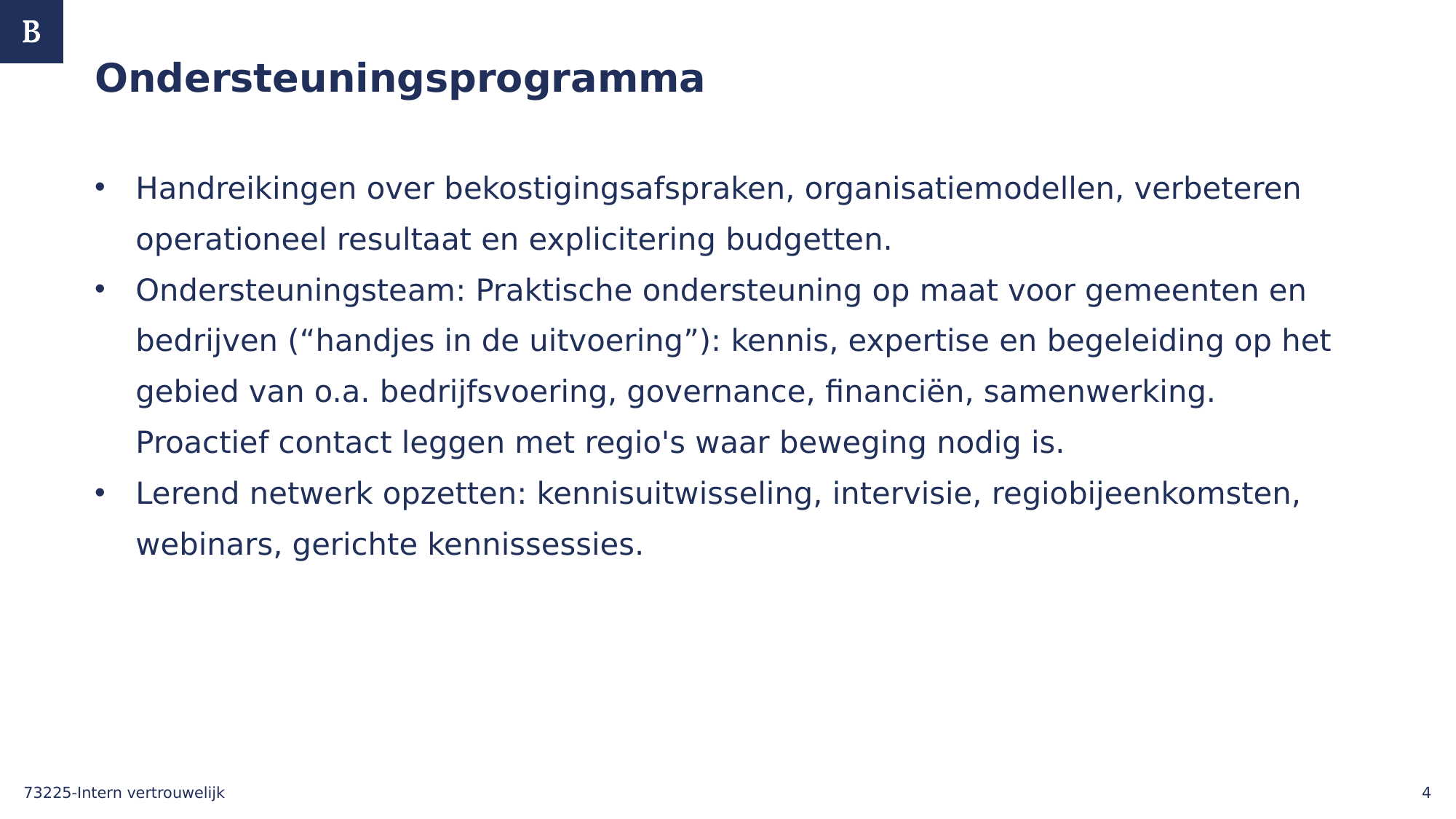

# Ondersteuningsprogramma
Handreikingen over bekostigingsafspraken, organisatiemodellen, verbeteren operationeel resultaat en explicitering budgetten.
Ondersteuningsteam: Praktische ondersteuning op maat voor gemeenten en bedrijven (“handjes in de uitvoering”): kennis, expertise en begeleiding op het gebied van o.a. bedrijfsvoering, governance, financiën, samenwerking. Proactief contact leggen met regio's waar beweging nodig is.
Lerend netwerk opzetten: kennisuitwisseling, intervisie, regiobijeenkomsten, webinars, gerichte kennissessies.

73225-Intern vertrouwelijk
4